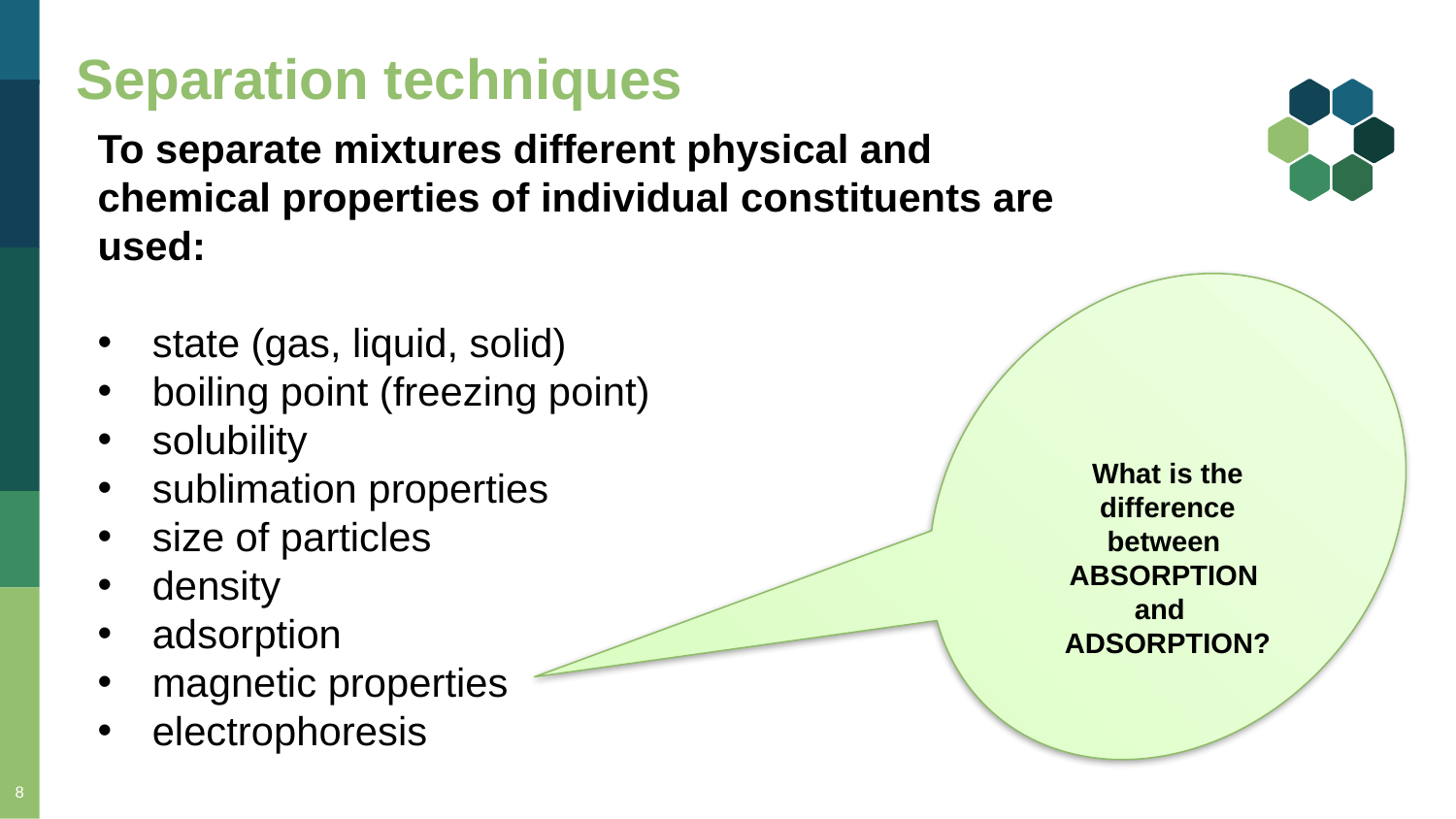

Separation techniques

To separate mixtures different physical and chemical properties of individual constituents are used:

state (gas, liquid, solid)
boiling point (freezing point)
solubility
sublimation properties
size of particles
density
adsorption
magnetic properties
electrophoresis

What is the difference between
ABSORPTION
and
ADSORPTION?
8